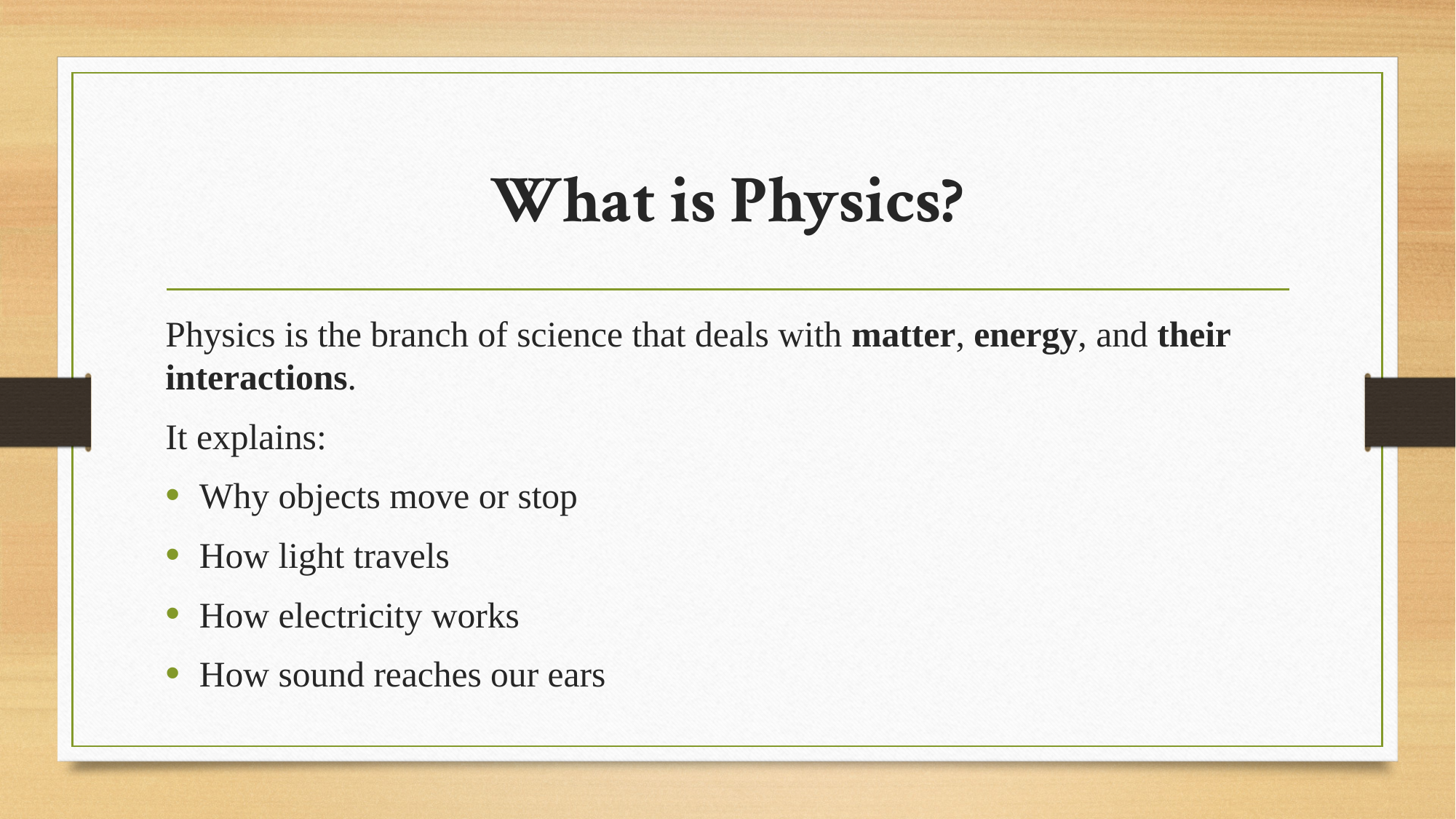

# What is Physics?
Physics is the branch of science that deals with matter, energy, and their interactions.
It explains:
Why objects move or stop
How light travels
How electricity works
How sound reaches our ears